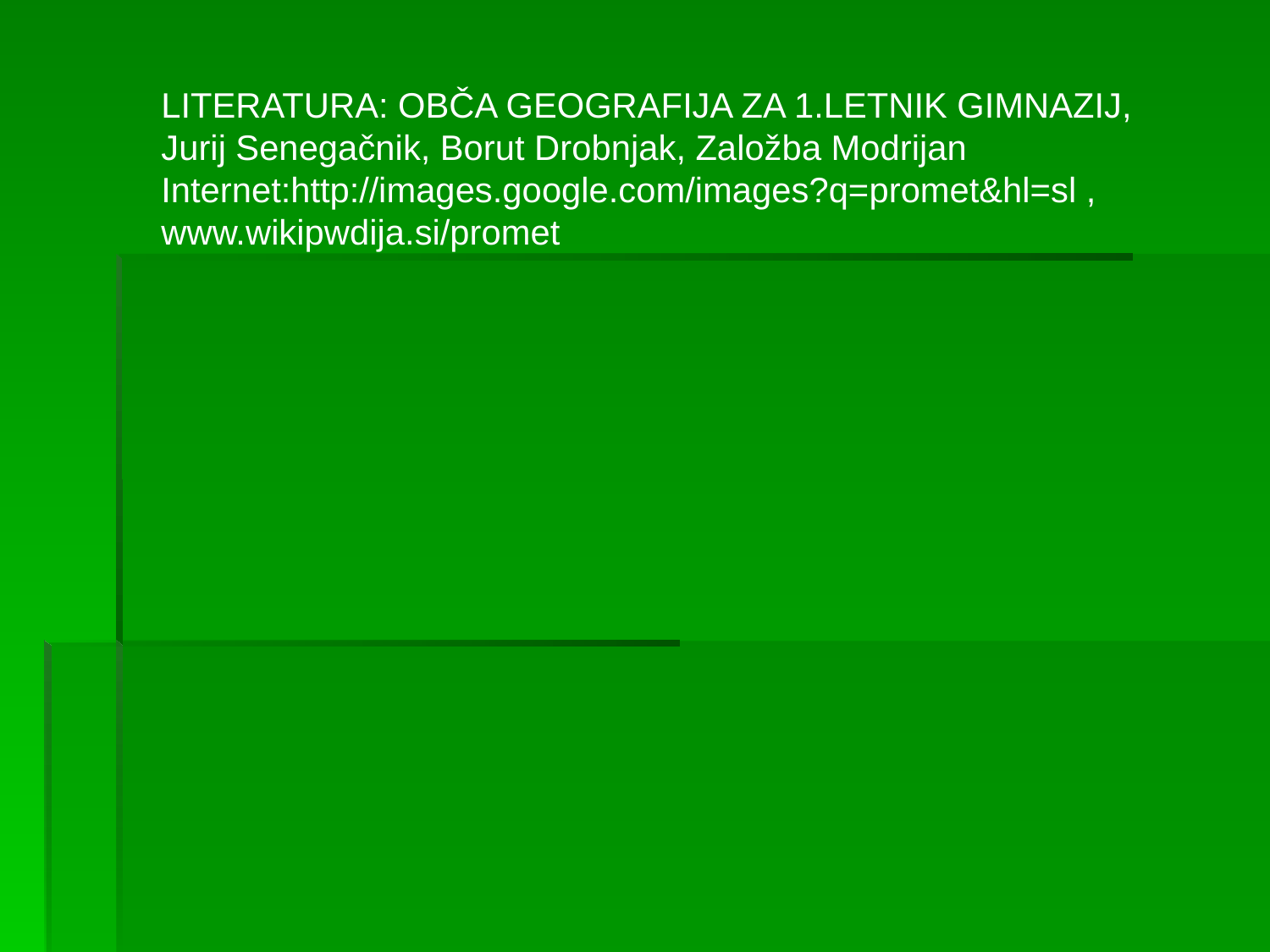

LITERATURA: OBČA GEOGRAFIJA ZA 1.LETNIK GIMNAZIJ,
Jurij Senegačnik, Borut Drobnjak, Založba Modrijan
Internet:http://images.google.com/images?q=promet&hl=sl ,
www.wikipwdija.si/promet